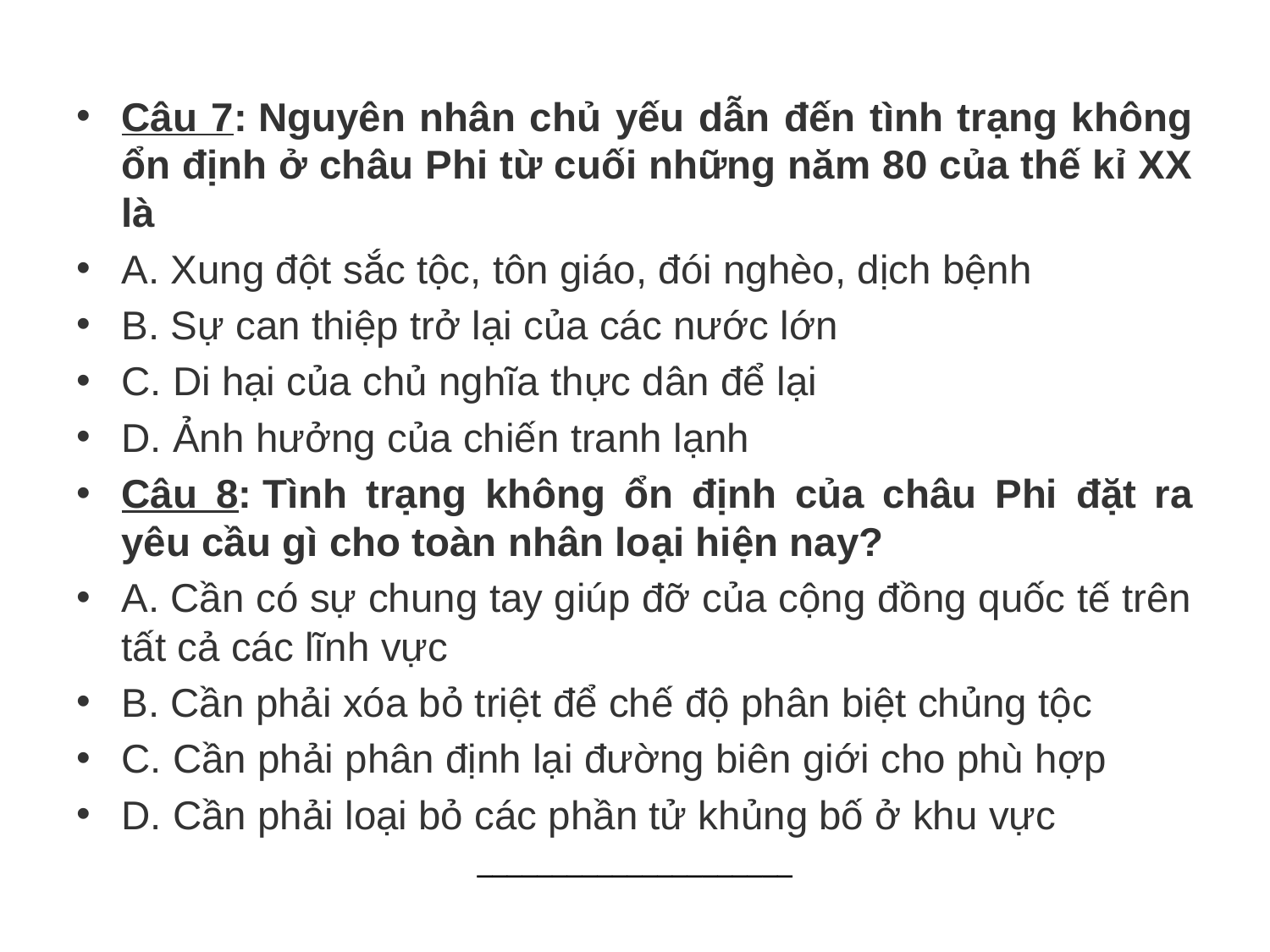

Câu 7: Nguyên nhân chủ yếu dẫn đến tình trạng không ổn định ở châu Phi từ cuối những năm 80 của thế kỉ XX là
A. Xung đột sắc tộc, tôn giáo, đói nghèo, dịch bệnh
B. Sự can thiệp trở lại của các nước lớn
C. Di hại của chủ nghĩa thực dân để lại
D. Ảnh hưởng của chiến tranh lạnh
Câu 8: Tình trạng không ổn định của châu Phi đặt ra yêu cầu gì cho toàn nhân loại hiện nay?
A. Cần có sự chung tay giúp đỡ của cộng đồng quốc tế trên tất cả các lĩnh vực
B. Cần phải xóa bỏ triệt để chế độ phân biệt chủng tộc
C. Cần phải phân định lại đường biên giới cho phù hợp
D. Cần phải loại bỏ các phần tử khủng bố ở khu vực
_____________________